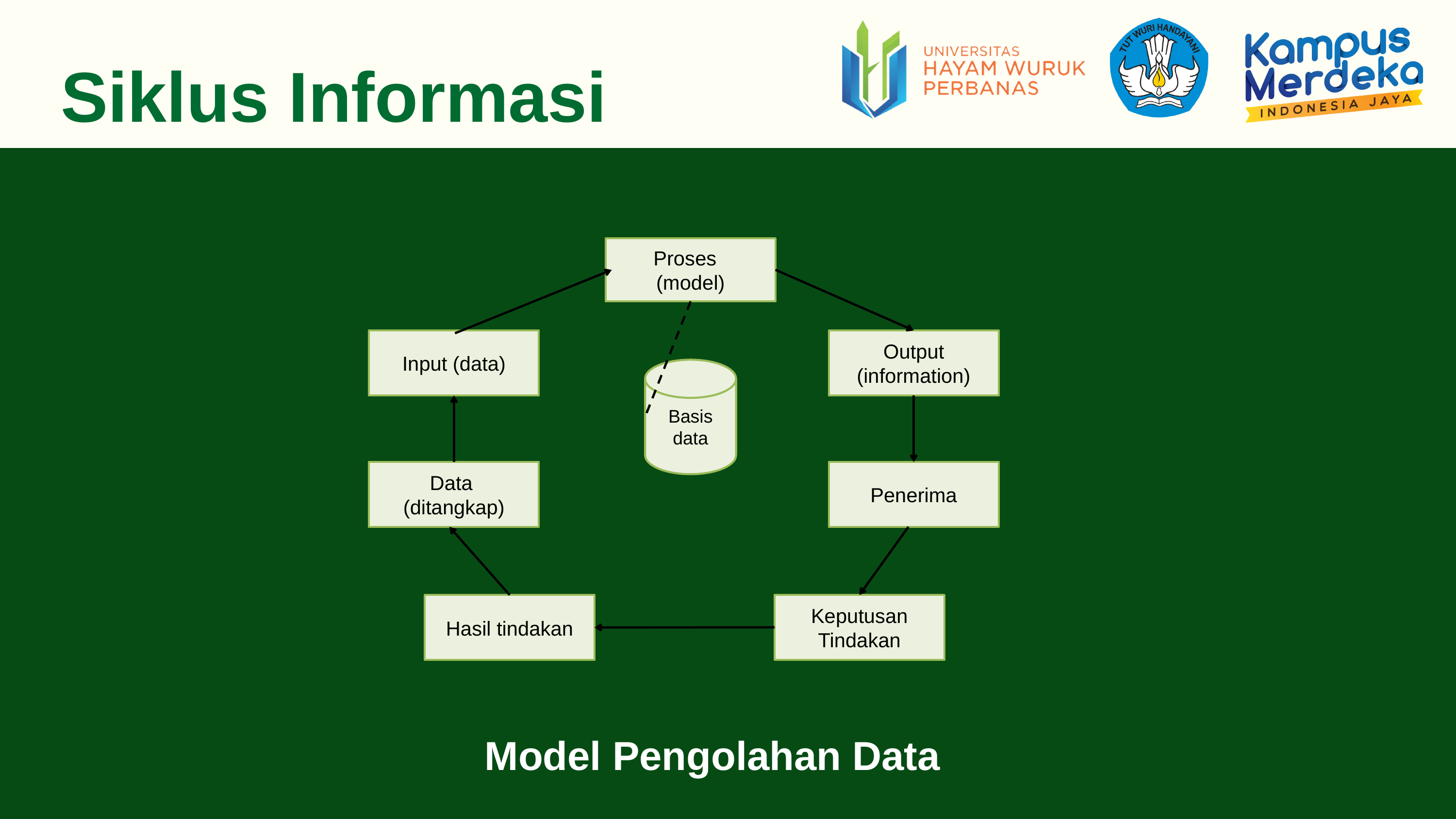

Siklus Informasi
Proses
(model)
Input (data)
Output
(information)
Basis data
Data
(ditangkap)
Penerima
Keputusan Tindakan
Hasil tindakan
Model Pengolahan Data